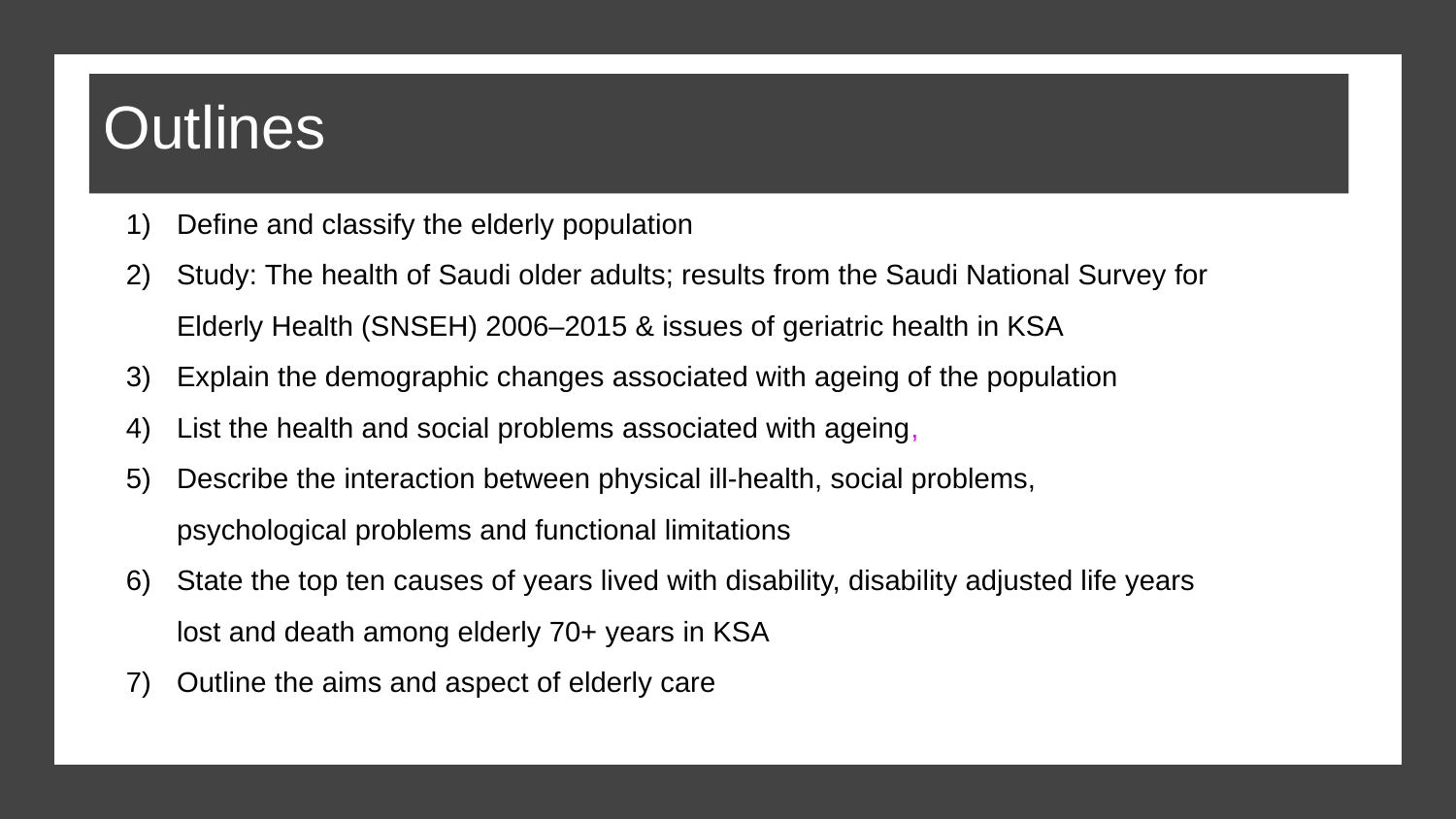

Outlines
Define and classify the elderly population
Study: The health of Saudi older adults; results from the Saudi National Survey for Elderly Health (SNSEH) 2006–2015 & issues of geriatric health in KSA
Explain the demographic changes associated with ageing of the population
List the health and social problems associated with ageing,
Describe the interaction between physical ill-health, social problems,
psychological problems and functional limitations
State the top ten causes of years lived with disability, disability adjusted life years lost and death among elderly 70+ years in KSA
Outline the aims and aspect of elderly care